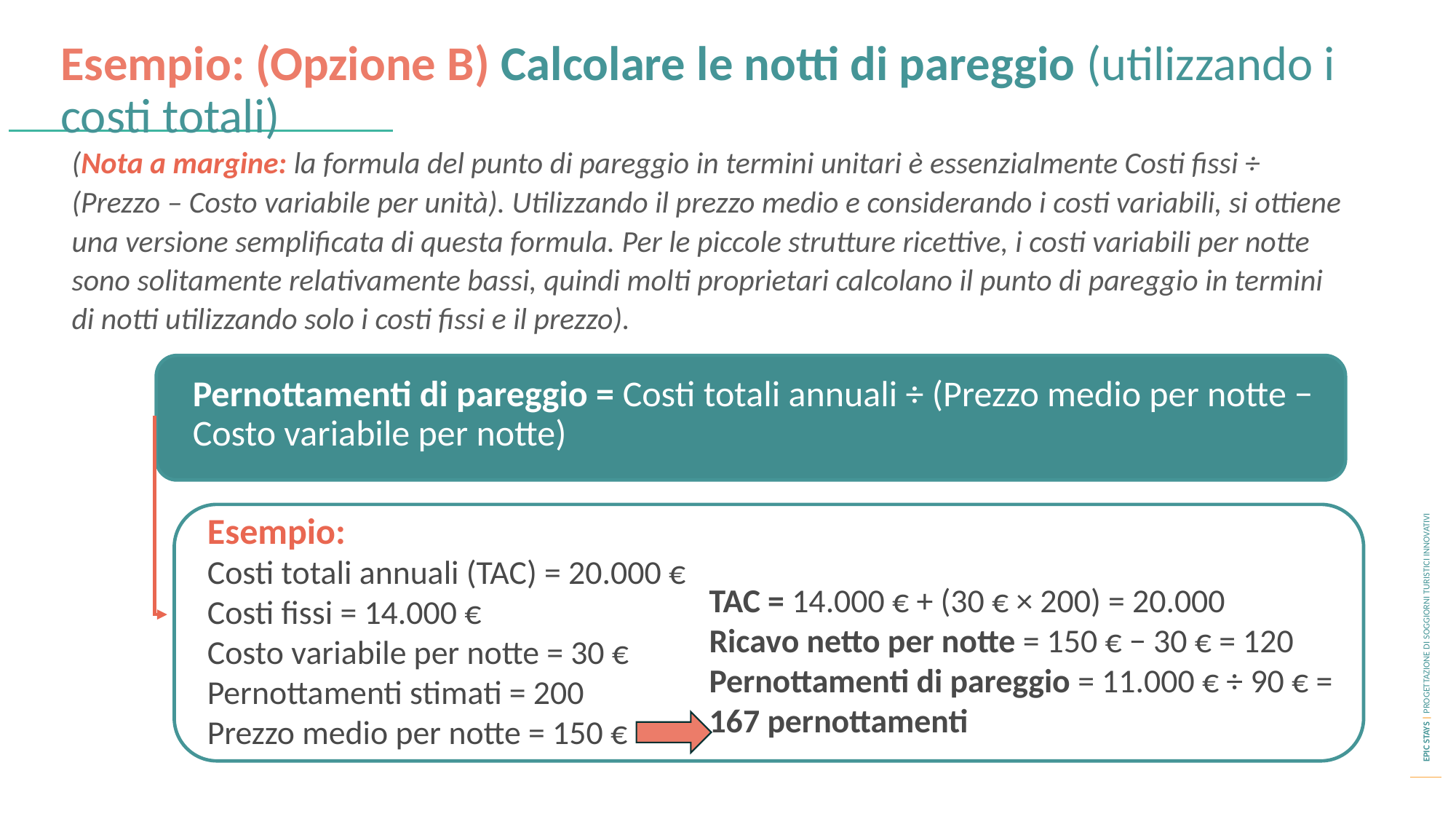

Esempio: (Opzione B) Calcolare le notti di pareggio (utilizzando i costi totali)
(Nota a margine: la formula del punto di pareggio in termini unitari è essenzialmente Costi fissi ÷ (Prezzo – Costo variabile per unità). Utilizzando il prezzo medio e considerando i costi variabili, si ottiene una versione semplificata di questa formula. Per le piccole strutture ricettive, i costi variabili per notte sono solitamente relativamente bassi, quindi molti proprietari calcolano il punto di pareggio in termini di notti utilizzando solo i costi fissi e il prezzo).

Pernottamenti di pareggio = Costi totali annuali ÷ (Prezzo medio per notte − Costo variabile per notte)

Esempio:
Costi totali annuali (TAC) = 20.000 €
Costi fissi = 14.000 €
Costo variabile per notte = 30 €
Pernottamenti stimati = 200
Prezzo medio per notte = 150 €

TAC = 14.000 € + (30 € × 200) = 20.000
Ricavo netto per notte = 150 € − 30 € = 120
Pernottamenti di pareggio = 11.000 € ÷ 90 € = 167 pernottamenti